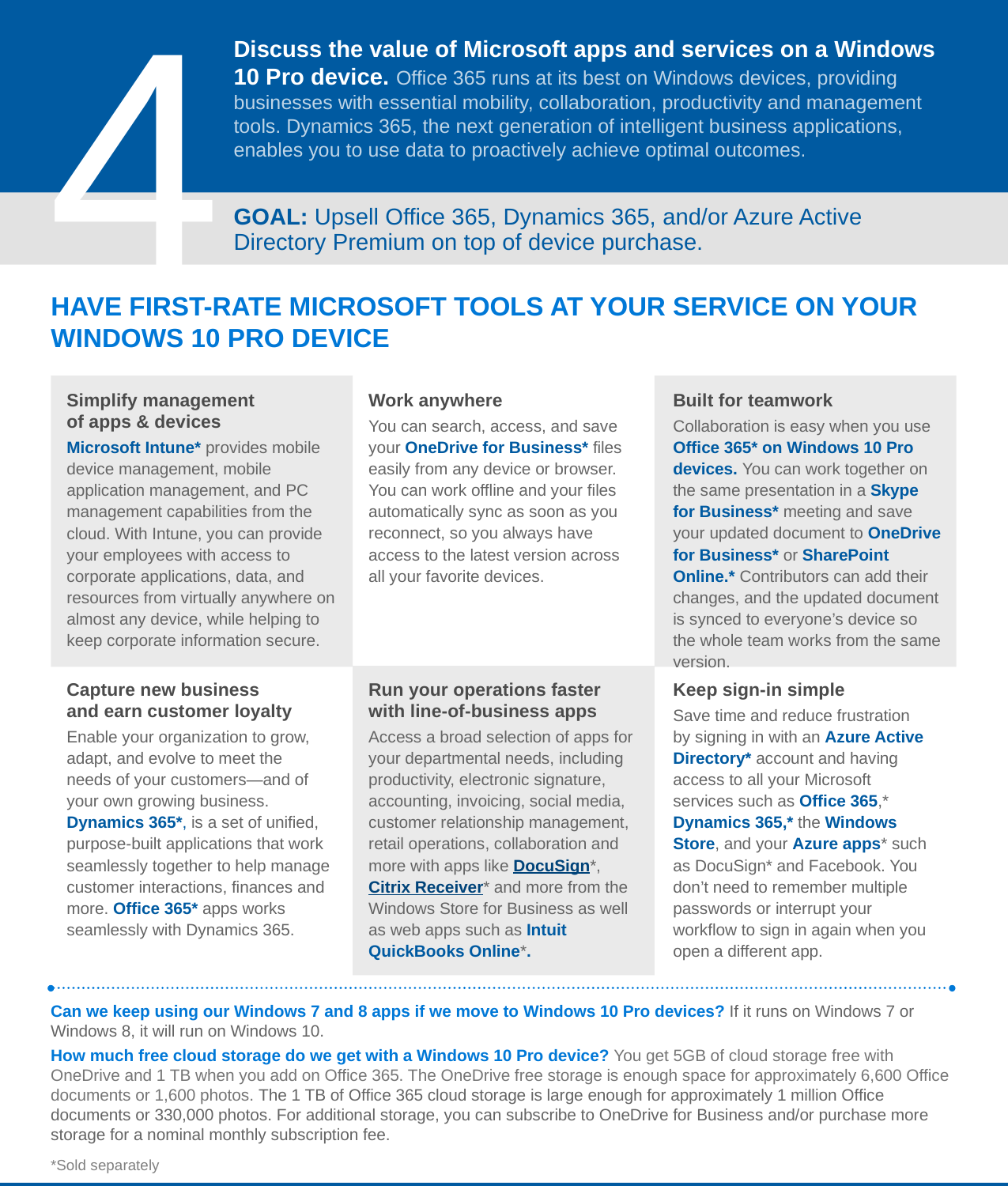

4
Discuss the value of Microsoft apps and services on a Windows 10 Pro device. Office 365 runs at its best on Windows devices, providing businesses with essential mobility, collaboration, productivity and management tools. Dynamics 365, the next generation of intelligent business applications, enables you to use data to proactively achieve optimal outcomes.

GOAL: Upsell Office 365, Dynamics 365, and/or Azure Active Directory Premium on top of device purchase.
# Have first-rate Microsoft tools at your service on your windows 10 pro device

Simplify management
of apps & devices
Microsoft Intune* provides mobile device management, mobile application management, and PC management capabilities from the cloud. With Intune, you can provide your employees with access to corporate applications, data, and resources from virtually anywhere on almost any device, while helping to keep corporate information secure.
Work anywhere
You can search, access, and save your OneDrive for Business* files easily from any device or browser. You can work offline and your files automatically sync as soon as you reconnect, so you always have access to the latest version across all your favorite devices.
Built for teamwork
Collaboration is easy when you use Office 365* on Windows 10 Pro devices. You can work together on the same presentation in a Skype for Business* meeting and save your updated document to OneDrive for Business* or SharePoint Online.* Contributors can add their changes, and the updated document is synced to everyone’s device so the whole team works from the same version.

Capture new business
and earn customer loyalty
Enable your organization to grow, adapt, and evolve to meet the needs of your customers—and of your own growing business. Dynamics 365*, is a set of unified, purpose-built applications that work seamlessly together to help manage customer interactions, finances and more. Office 365* apps works seamlessly with Dynamics 365.
Run your operations faster
with line-of-business apps
Access a broad selection of apps for your departmental needs, including productivity, electronic signature, accounting, invoicing, social media, customer relationship management, retail operations, collaboration and more with apps like DocuSign*, Citrix Receiver* and more from the Windows Store for Business as well as web apps such as Intuit QuickBooks Online*.
Keep sign-in simple
Save time and reduce frustration
by signing in with an Azure Active Directory* account and having access to all your Microsoft services such as Office 365,* Dynamics 365,* the Windows Store, and your Azure apps* such as DocuSign* and Facebook. You don’t need to remember multiple passwords or interrupt your workflow to sign in again when you open a different app.
Can we keep using our Windows 7 and 8 apps if we move to Windows 10 Pro devices? If it runs on Windows 7 or Windows 8, it will run on Windows 10.
How much free cloud storage do we get with a Windows 10 Pro device? You get 5GB of cloud storage free with OneDrive and 1 TB when you add on Office 365. The OneDrive free storage is enough space for approximately 6,600 Office documents or 1,600 photos. The 1 TB of Office 365 cloud storage is large enough for approximately 1 million Office documents or 330,000 photos. For additional storage, you can subscribe to OneDrive for Business and/or purchase more storage for a nominal monthly subscription fee.
*Sold separately